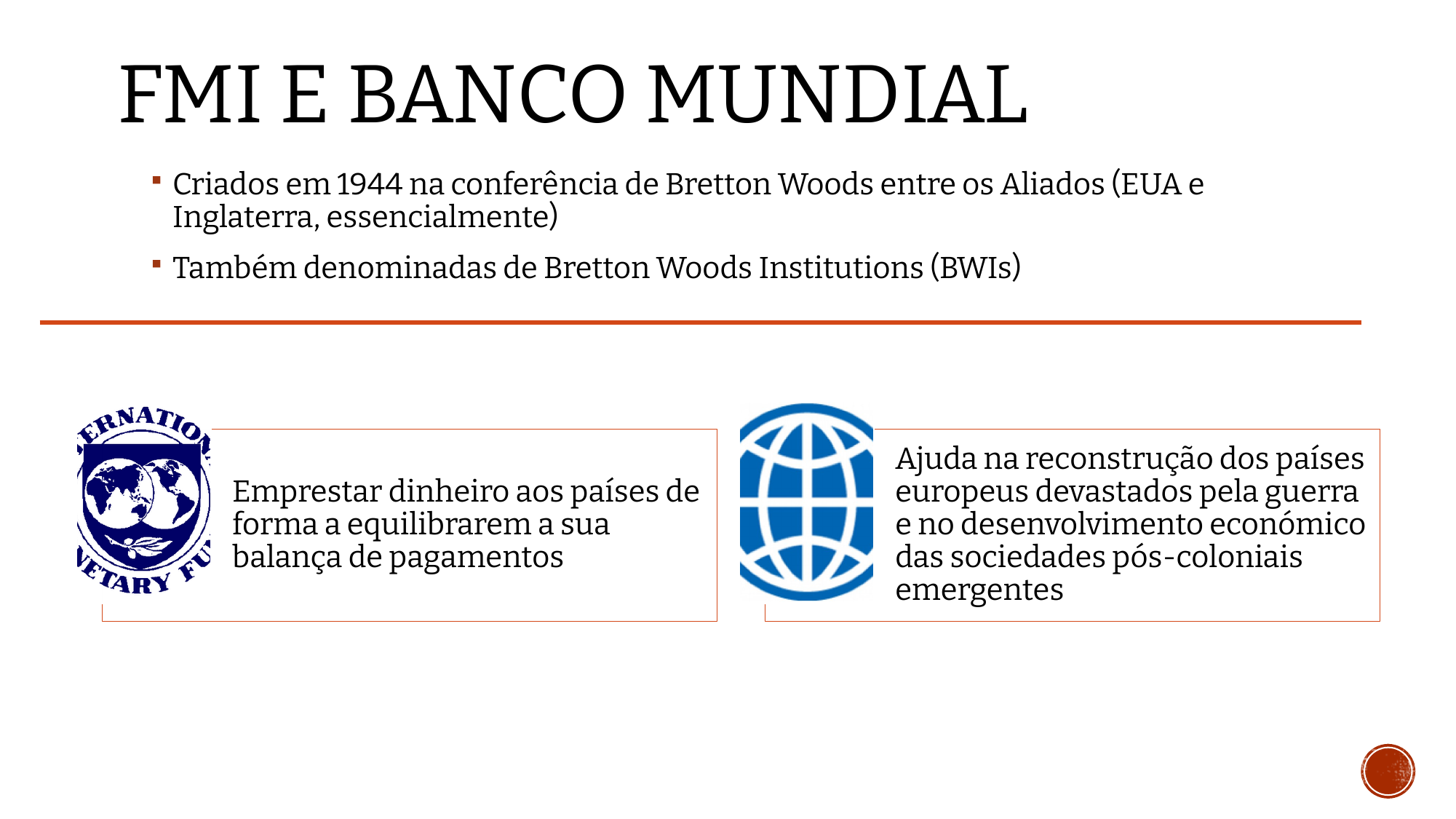

# Fmi e banco mundial
Criados em 1944 na conferência de Bretton Woods entre os Aliados (EUA e Inglaterra, essencialmente)
Também denominadas de Bretton Woods Institutions (BWIs)
Emprestar dinheiro aos países de forma a equilibrarem a sua balança de pagamentos
Ajuda na reconstrução dos países europeus devastados pela guerra e no desenvolvimento económico das sociedades pós-coloniais emergentes